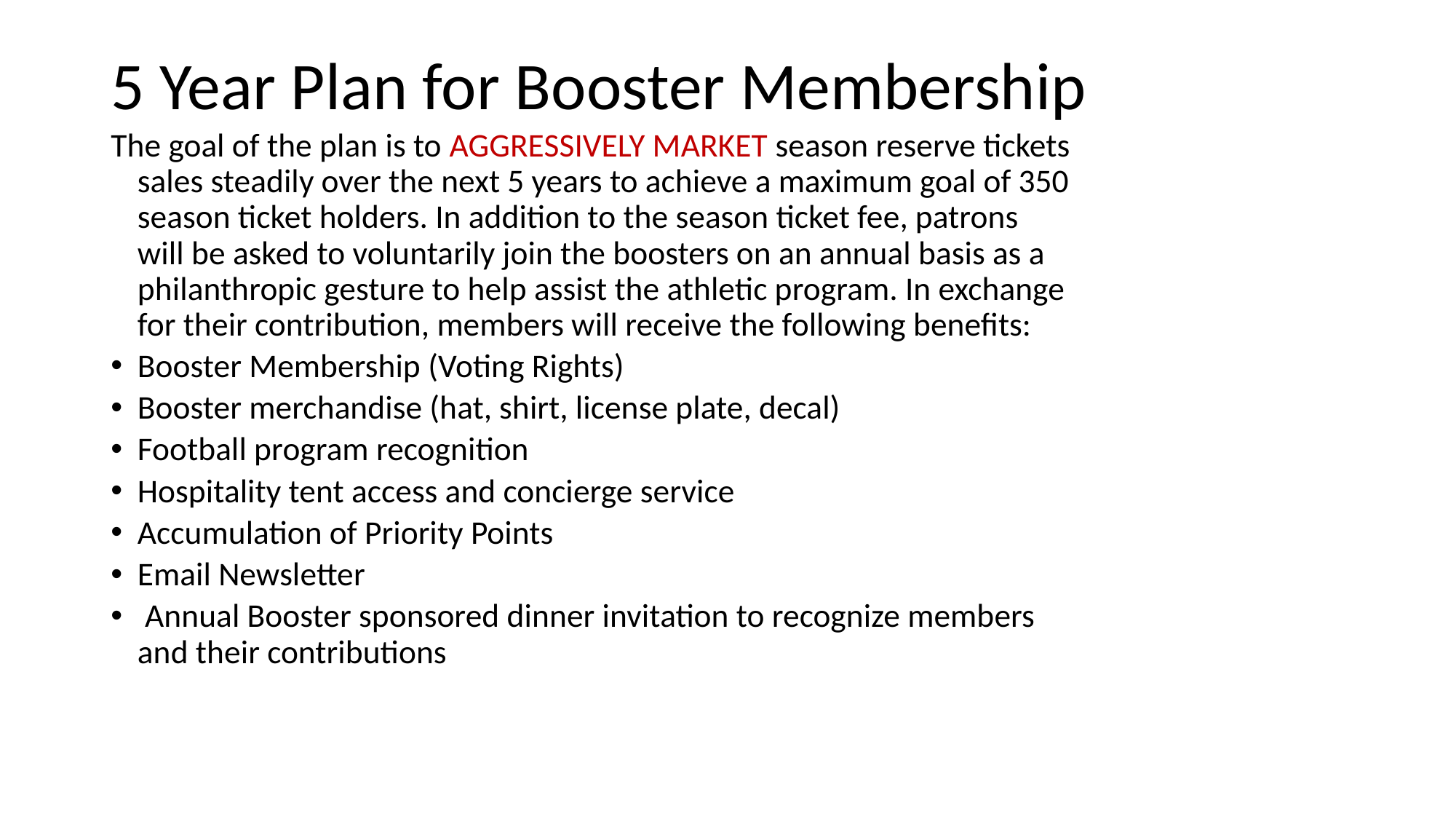

# 5 Year Plan for Booster Membership
The goal of the plan is to AGGRESSIVELY MARKET season reserve tickets sales steadily over the next 5 years to achieve a maximum goal of 350 season ticket holders. In addition to the season ticket fee, patrons will be asked to voluntarily join the boosters on an annual basis as a philanthropic gesture to help assist the athletic program. In exchange for their contribution, members will receive the following benefits:
Booster Membership (Voting Rights)
Booster merchandise (hat, shirt, license plate, decal)
Football program recognition
Hospitality tent access and concierge service
Accumulation of Priority Points
Email Newsletter
 Annual Booster sponsored dinner invitation to recognize members and their contributions